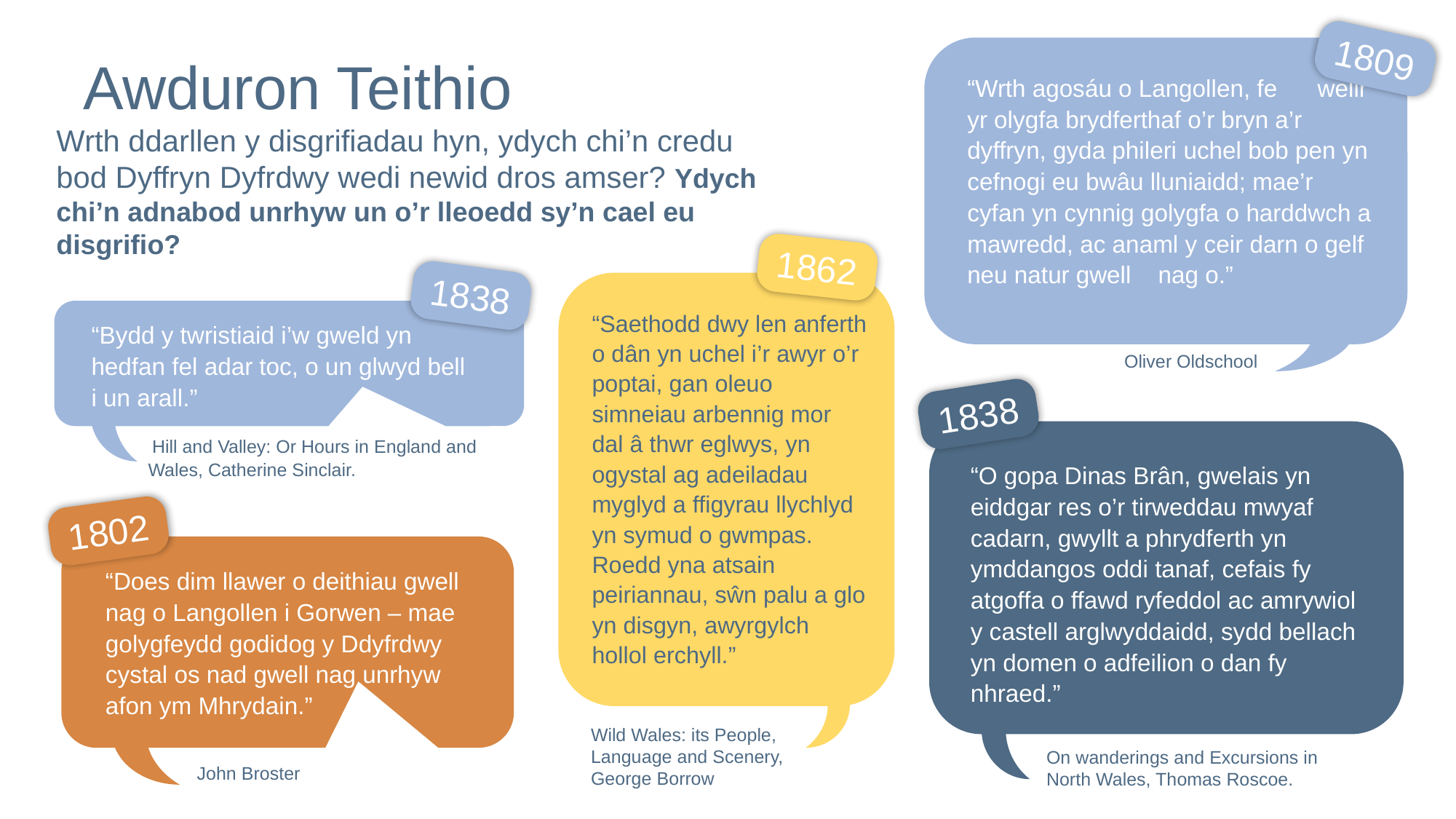

1809

“Wrth agosáu o Langollen, fe      welir yr olygfa brydferthaf o’r bryn a’r dyffryn, gyda phileri uchel bob pen yn cefnogi eu bwâu lluniaidd; mae’r cyfan yn cynnig golygfa o harddwch a mawredd, ac anaml y ceir darn o gelf neu natur gwell    nag o.”
Awduron Teithio
Wrth ddarllen y disgrifiadau hyn, ydych chi’n credu bod Dyffryn Dyfrdwy wedi newid dros amser? Ydych chi’n adnabod unrhyw un o’r lleoedd sy’n cael eu disgrifio?
1862
1838

“Saethodd dwy len anferth o dân yn uchel i’r awyr o’r poptai, gan oleuo simneiau arbennig mor dal â thwr eglwys, yn ogystal ag adeiladau myglyd a ffigyrau llychlyd yn symud o gwmpas.  Roedd yna atsain peiriannau, sŵn palu a glo yn disgyn, awyrgylch hollol erchyll.”

“Bydd y twristiaid i’w gweld yn hedfan fel adar toc, o un glwyd bell i un arall.”
Oliver Oldschool

1838

“O gopa Dinas Brân, gwelais yn eiddgar res o’r tirweddau mwyaf cadarn, gwyllt a phrydferth yn ymddangos oddi tanaf, cefais fy atgoffa o ffawd ryfeddol ac amrywiol y castell arglwyddaidd, sydd bellach yn domen o adfeilion o dan fy nhraed.”
 Hill and Valley: Or Hours in England and Wales, Catherine Sinclair.
1802

“Does dim llawer o deithiau gwell nag o Langollen i Gorwen – mae golygfeydd godidog y Ddyfrdwy cystal os nad gwell nag unrhyw afon ym Mhrydain.”

Wild Wales: its People, Language and Scenery, George Borrow
On wanderings and Excursions in North Wales, Thomas Roscoe.
John Broster